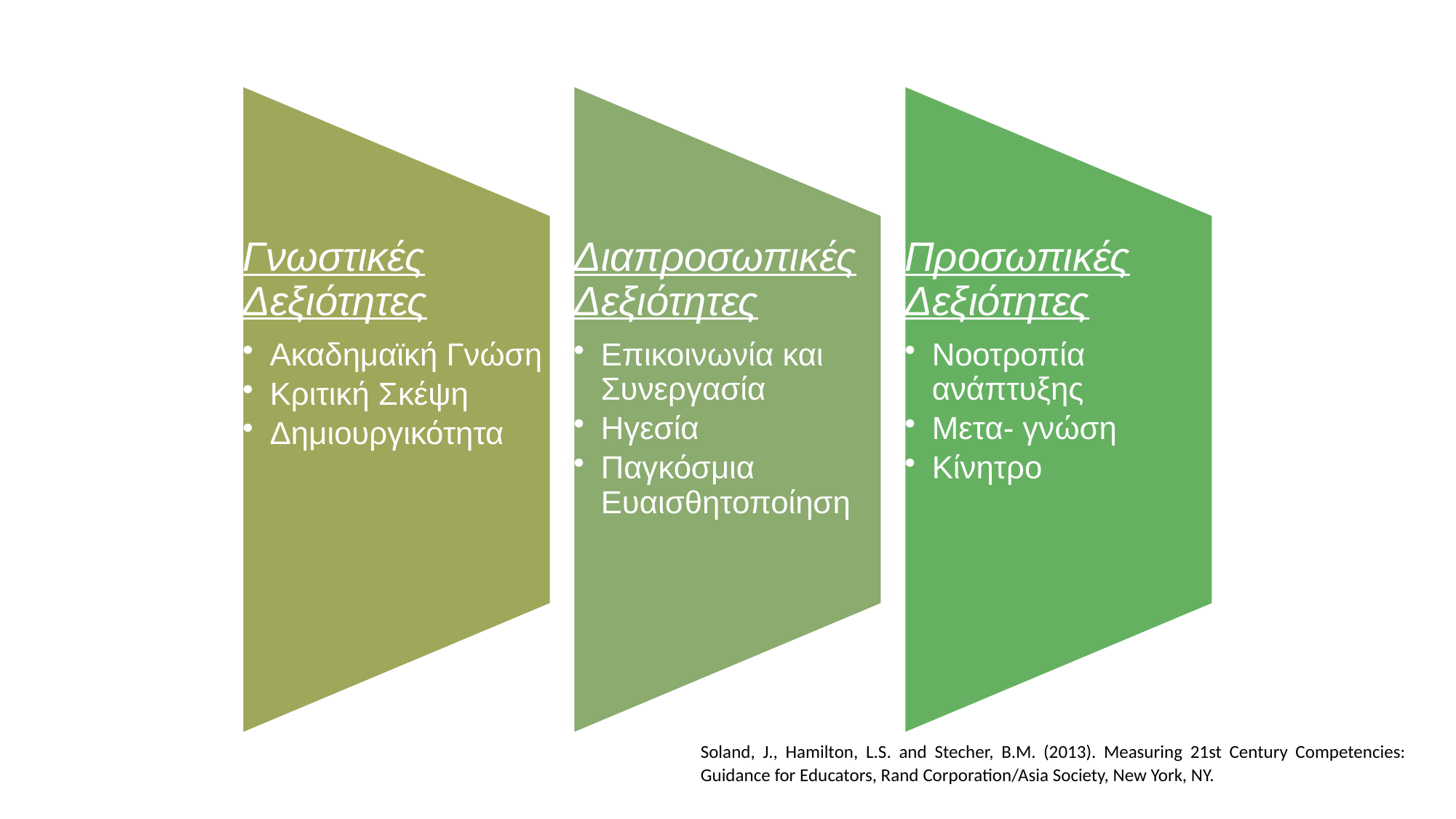

Γνωστικές Δεξιότητες
Ακαδημαϊκή Γνώση
Κριτική Σκέψη
Δημιουργικότητα
Διαπροσωπικές Δεξιότητες
Επικοινωνία και Συνεργασία
Ηγεσία
Παγκόσμια Ευαισθητοποίηση
Προσωπικές Δεξιότητες
Νοοτροπία ανάπτυξης
Μετα- γνώση
Κίνητρο
Soland, J., Hamilton, L.S. and Stecher, B.M. (2013). Measuring 21st Century Competencies: Guidance for Educators, Rand Corporation/Asia Society, New York, NY.